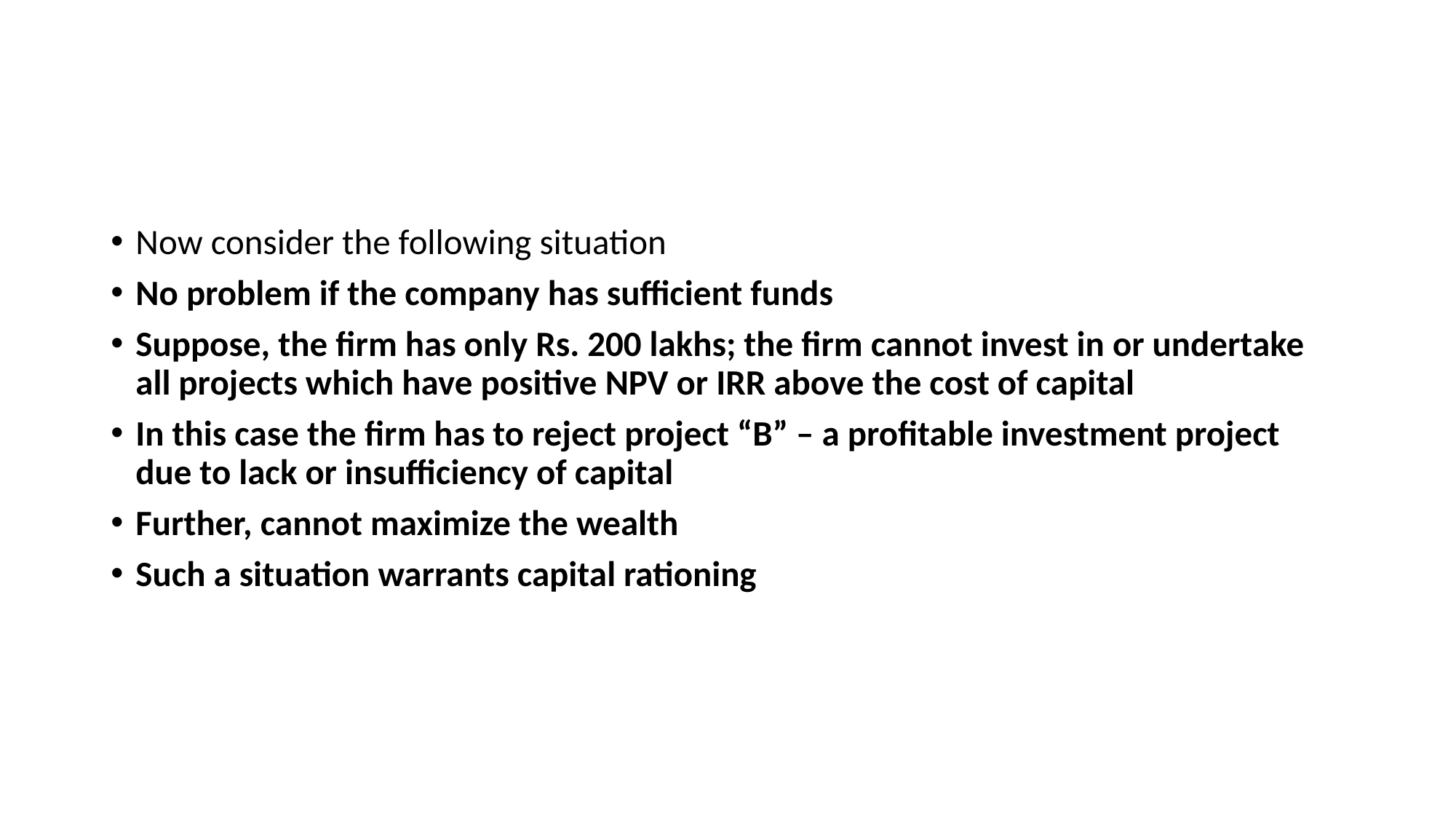

Now consider the following situation
No problem if the company has sufficient funds
Suppose, the firm has only Rs. 200 lakhs; the firm cannot invest in or undertake all projects which have positive NPV or IRR above the cost of capital
In this case the firm has to reject project “B” – a profitable investment project due to lack or insufficiency of capital
Further, cannot maximize the wealth
Such a situation warrants capital rationing